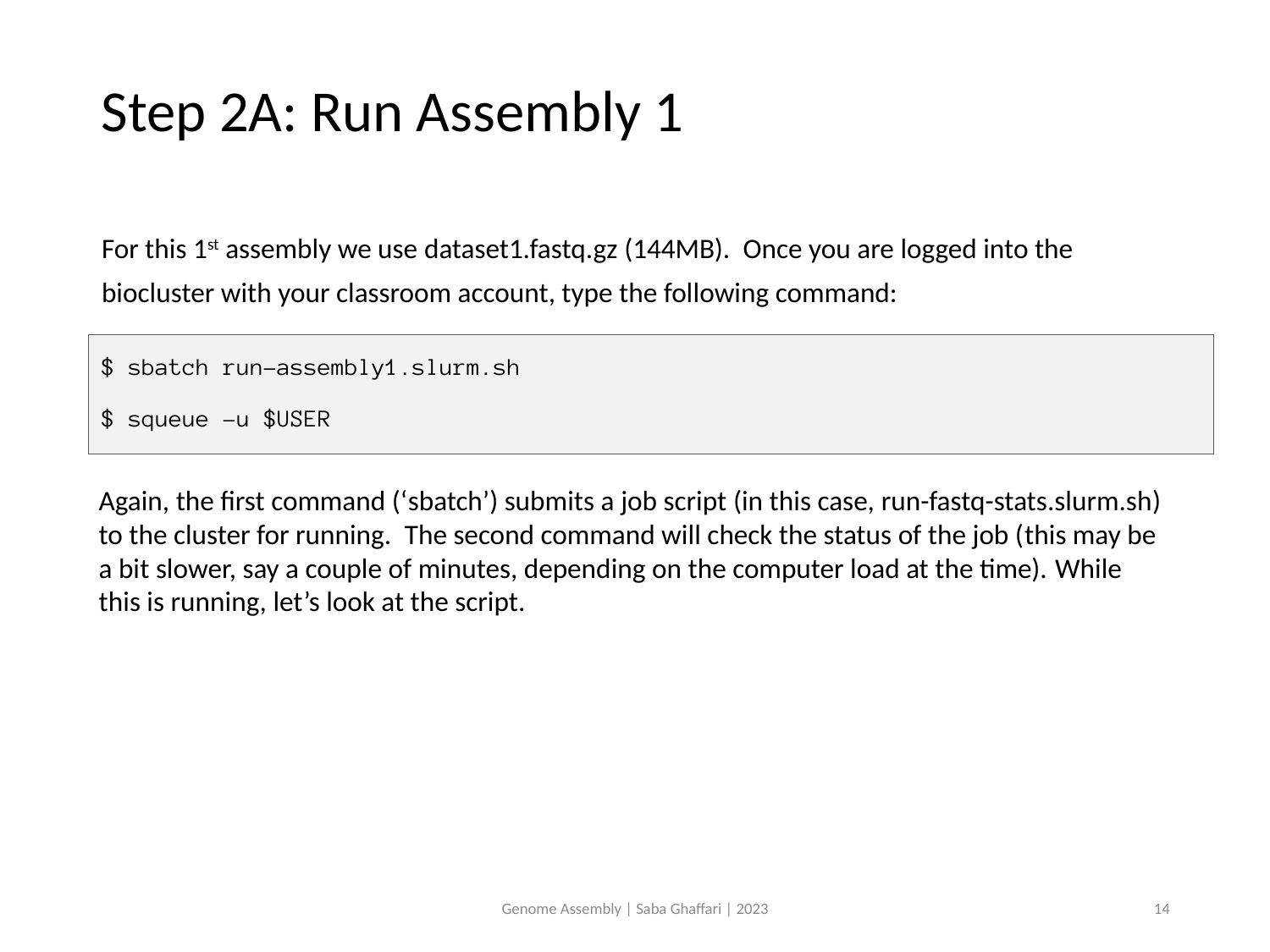

# Step 2A: Run Assembly 1
For this 1st assembly we use dataset1.fastq.gz (144MB).  Once you are logged into the biocluster with your classroom account, type the following command:

$ sbatch run-assembly1.slurm.sh
$ squeue –u $USER

Again, the first command (‘sbatch’) submits a job script (in this case, run-fastq-stats.slurm.sh) to the cluster for running.  The second command will check the status of the job (this may be a bit slower, say a couple of minutes, depending on the computer load at the time). While this is running, let’s look at the script.
Genome Assembly | Saba Ghaffari | 2023
14